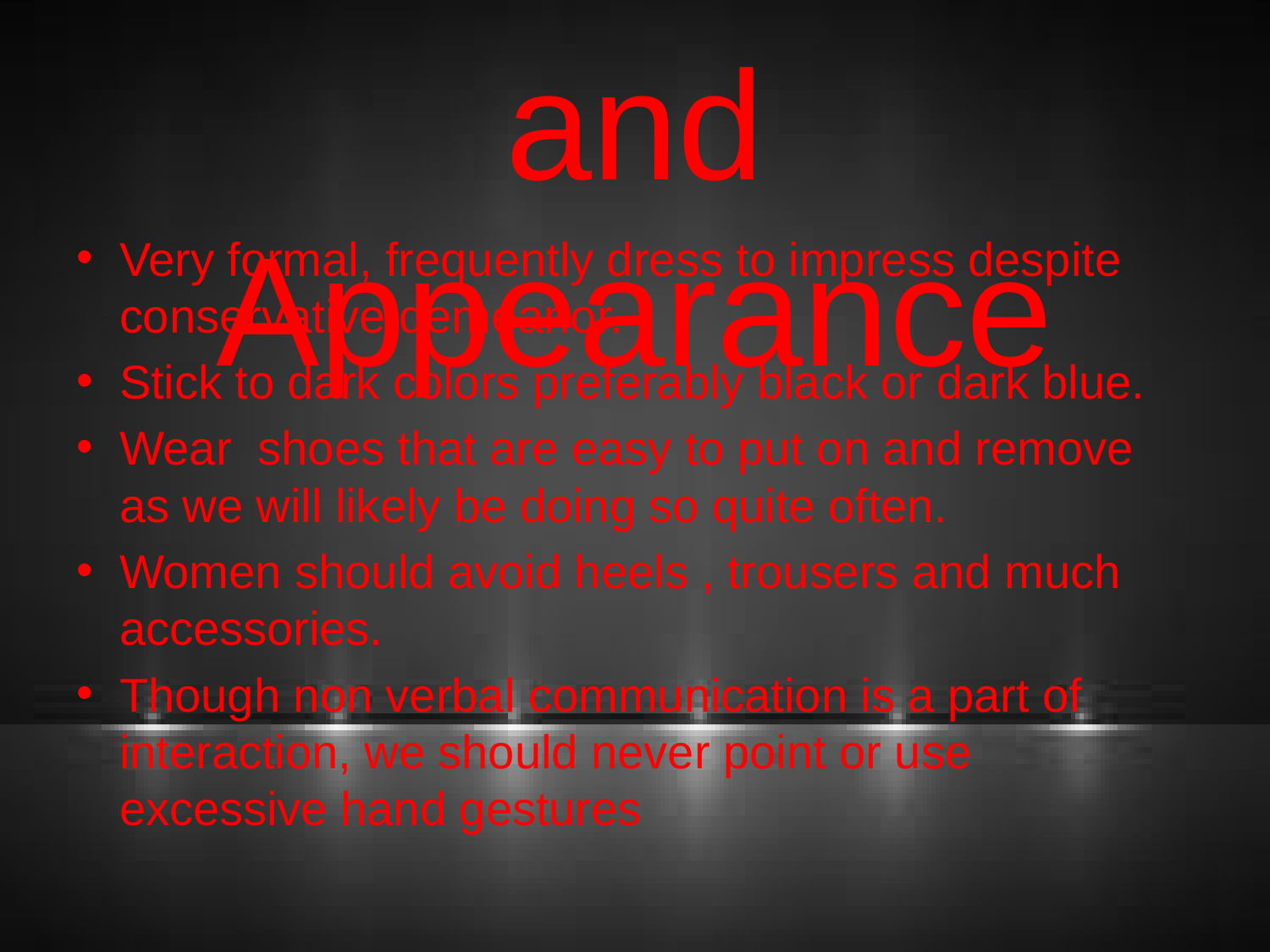

# Dress Code and Appearance
Very formal, frequently dress to impress despite conservative demeanor.
Stick to dark colors preferably black or dark blue.
Wear  shoes that are easy to put on and remove as we will likely be doing so quite often.
Women should avoid heels , trousers and much accessories.
Though non verbal communication is a part of interaction, we should never point or use excessive hand gestures